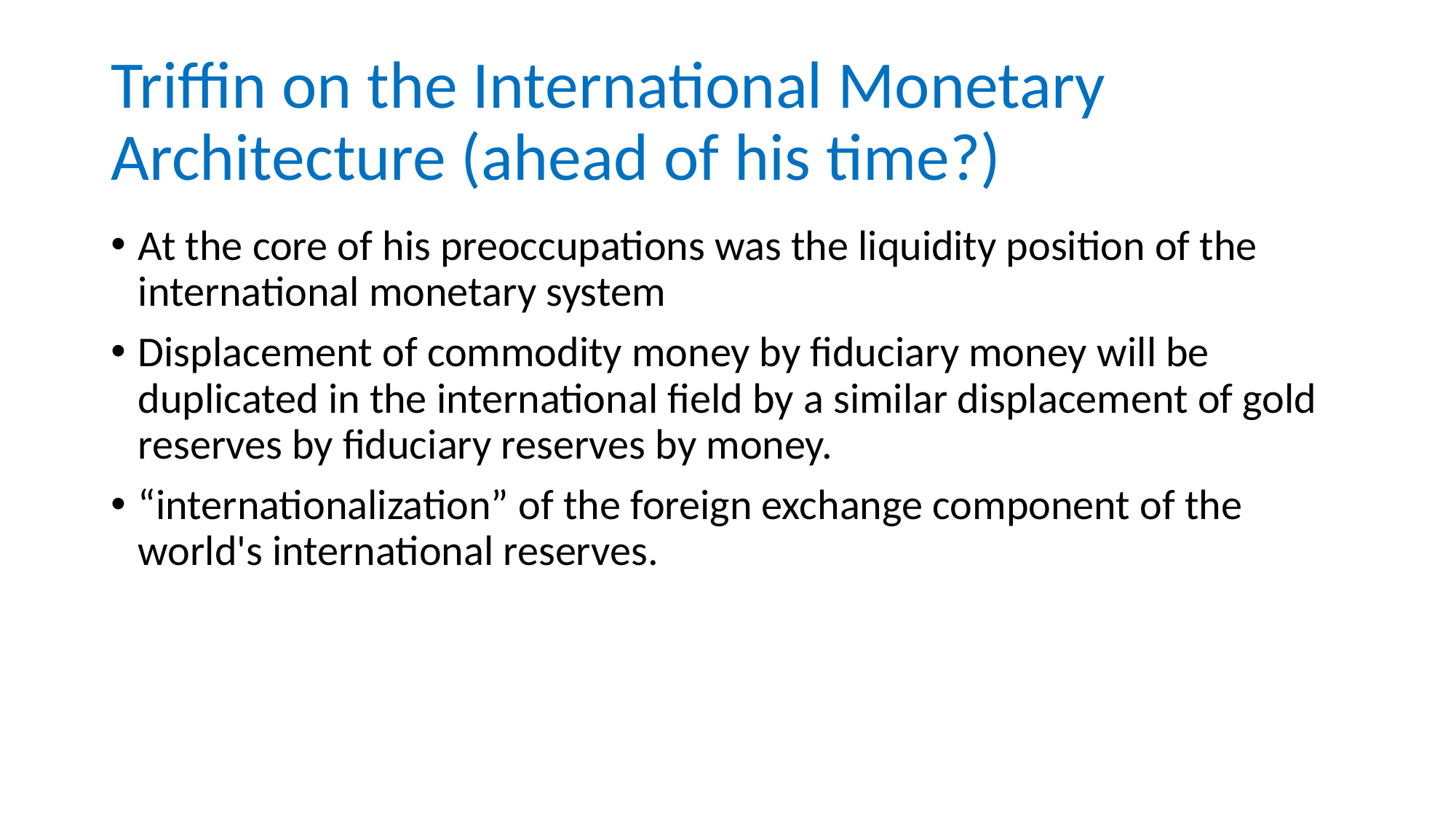

# Triffin on the International Monetary Architecture (ahead of his time?)
At the core of his preoccupations was the liquidity position of the international monetary system
Displacement of commodity money by fiduciary money will be duplicated in the international field by a similar displacement of gold reserves by fiduciary reserves by money.
“internationalization” of the foreign exchange component of the world's international reserves.